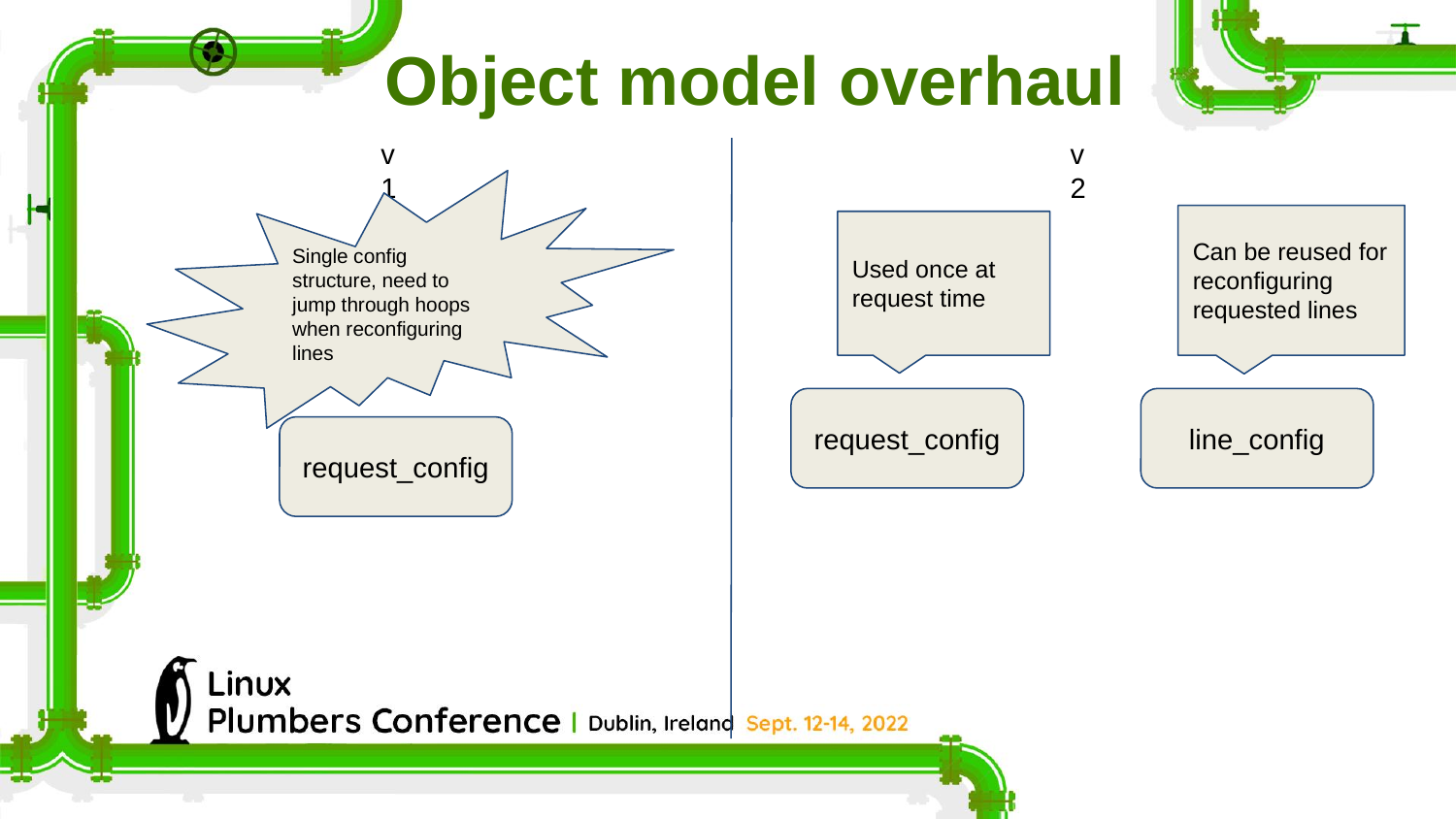

Object model overhaul
v1
v2
Single config structure, need to jump through hoops when reconfiguring lines
Can be reused for reconfiguring requested lines
Used once at request time
request_config
line_config
request_config